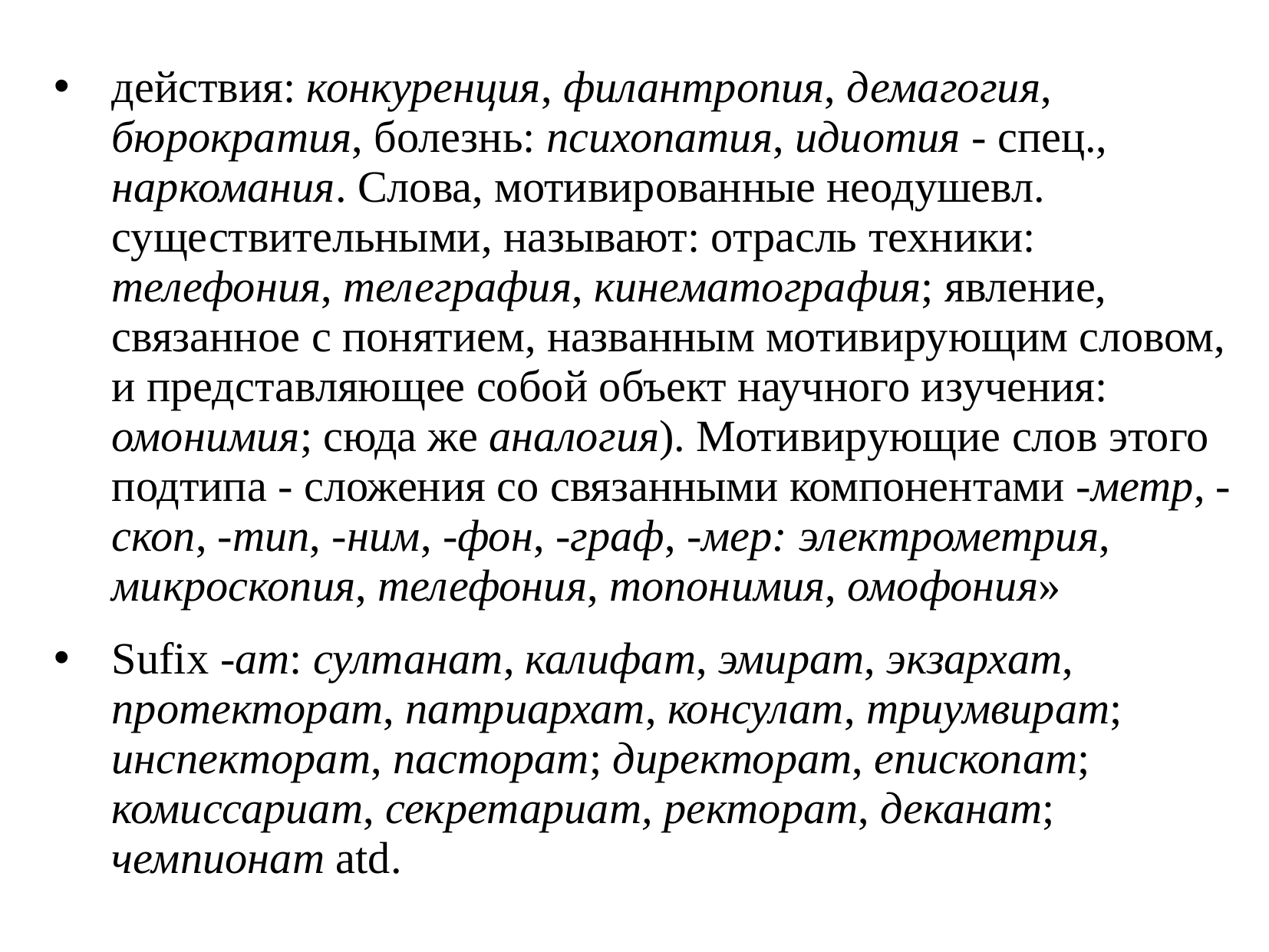

действия: конкуренция, филантропия, демагогия, бюрократия, болезнь: психопатия, идиотия - спец., наркомания. Слова, мотивированные неодушевл. существительными, называют: отрасль техники: телефония, телеграфия, кинематография; явление, связанное с понятием, названным мотивирующим словом, и представляющее собой объект научного изучения: омонимия; сюда же аналогия). Мотивирующие слов этого подтипа - сложения со связанными компонентами -метр, -скоп, -тип, -ним, -фон, -граф, -мер: электрометрия, микроскопия, телефония, топонимия, омофония»
Sufix -ат: султанат, калифат, эмират, экзархат, протекторат, патриархат, консулат, триумвират; инспекторат, пасторат; директорат, епископат; комиссариат, секретариат, ректорат, деканат; чемпионат atd.